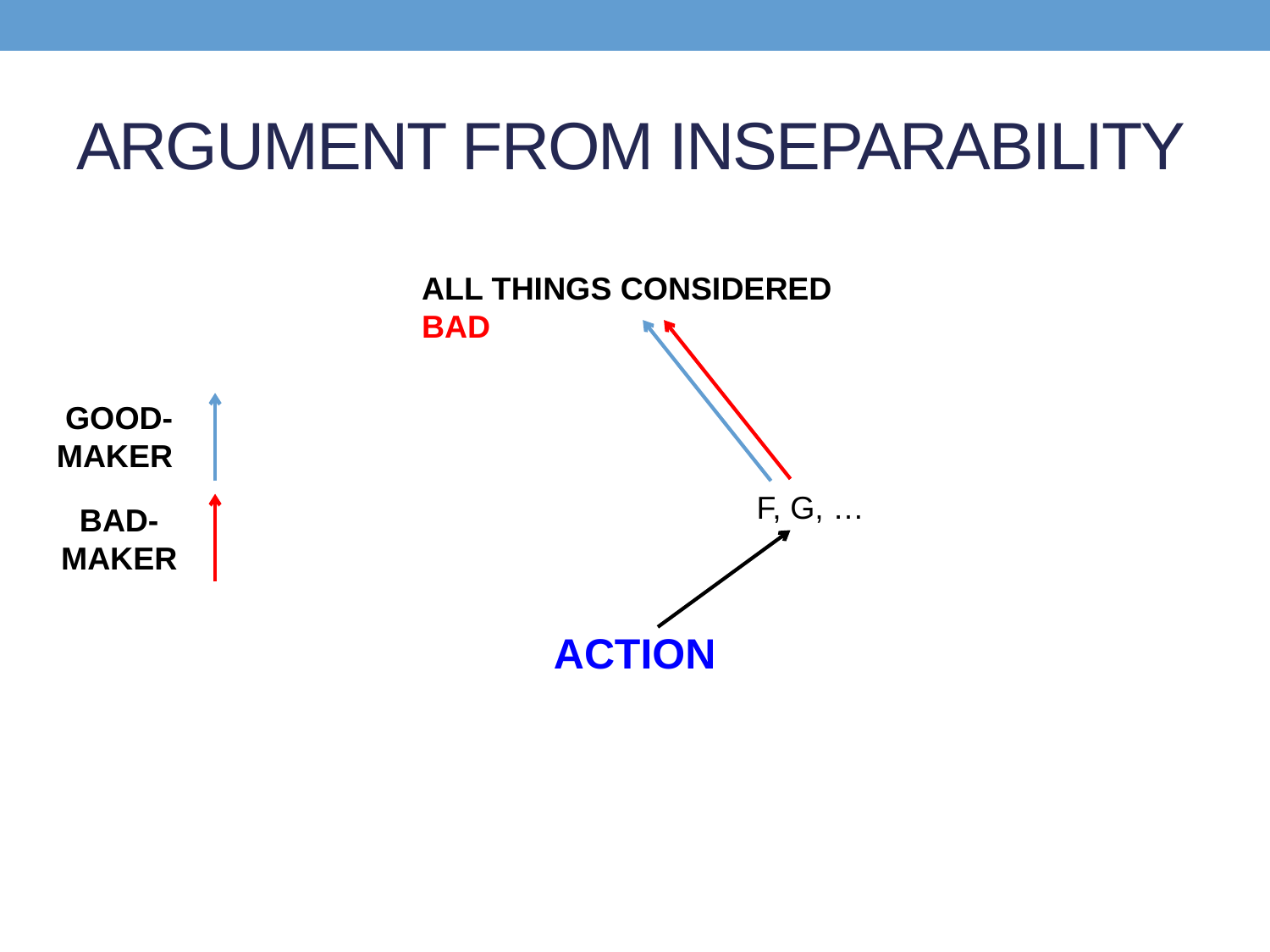

# ARGUMENT FROM INSEPARABILITY
all things considered bad
GOOD-MAKER
F, G, …
BAD-MAKER
ACTION